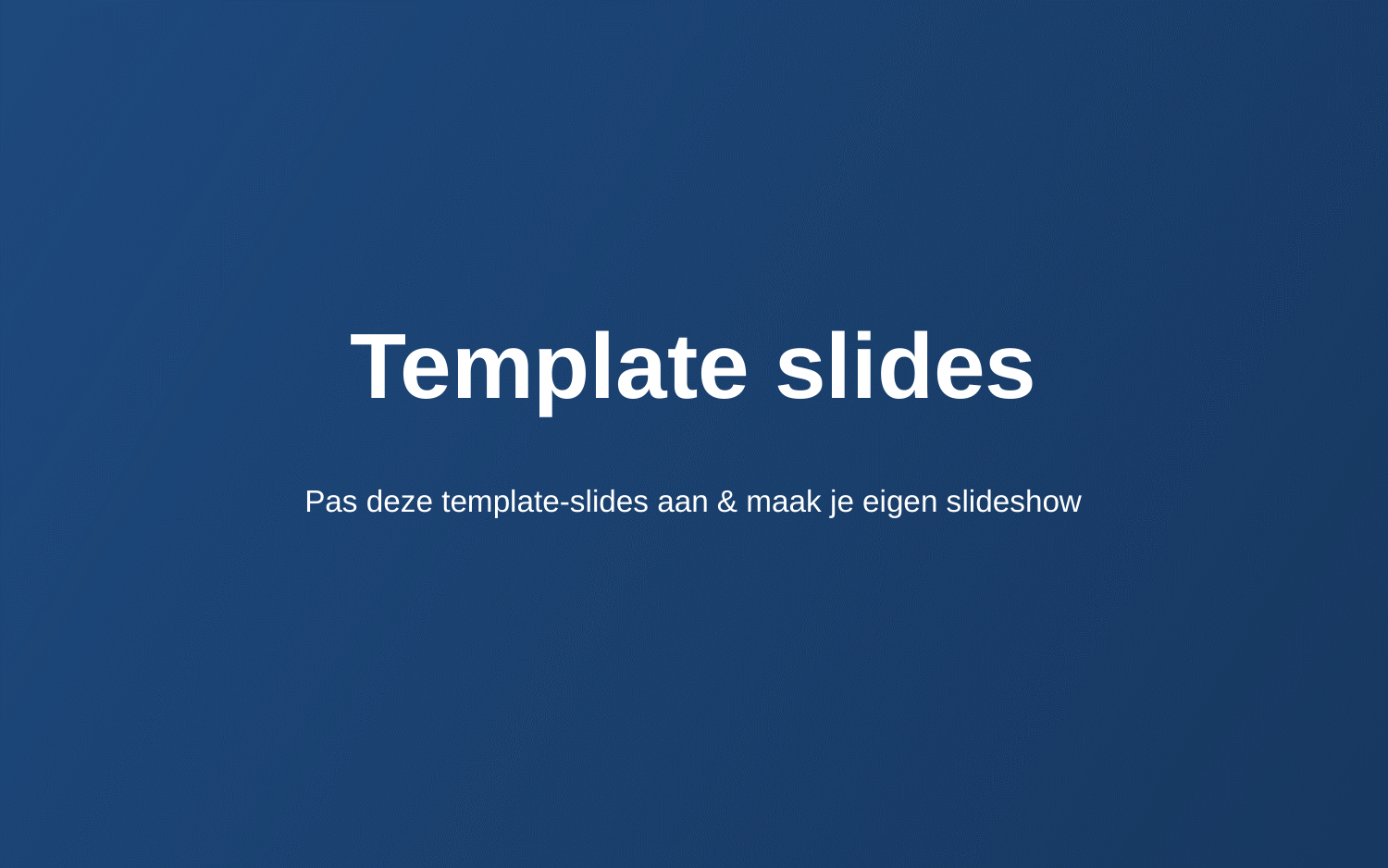

# Template slides
Pas deze template-slides aan & maak je eigen slideshow